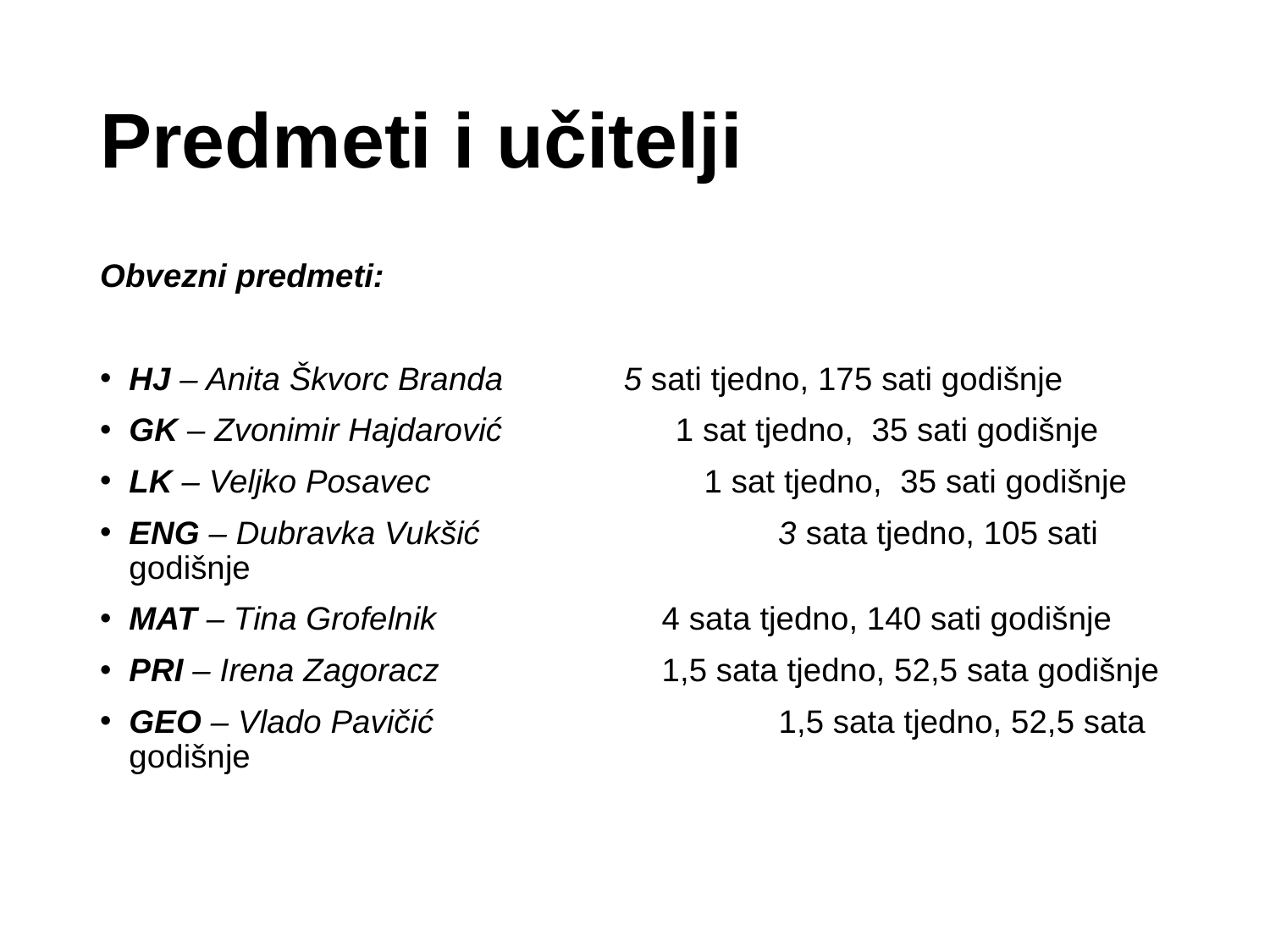

# Predmeti i učitelji
Obvezni predmeti:

HJ – Anita Škvorc Branda  	   5 sati tjedno, 175 sati godišnje
GK – Zvonimir Hajdarović                   1 sat tjedno,  35 sati godišnje
LK – Veljko Posavec                              1 sat tjedno,  35 sati godišnje
ENG – Dubravka Vukšić	                    3 sata tjedno, 105 sati godišnje
MAT – Tina Grofelnik	                    4 sata tjedno, 140 sati godišnje
PRI – Irena Zagoracz	                    1,5 sata tjedno, 52,5 sata godišnje
GEO – Vlado Pavičić      	                    1,5 sata tjedno, 52,5 sata godišnje